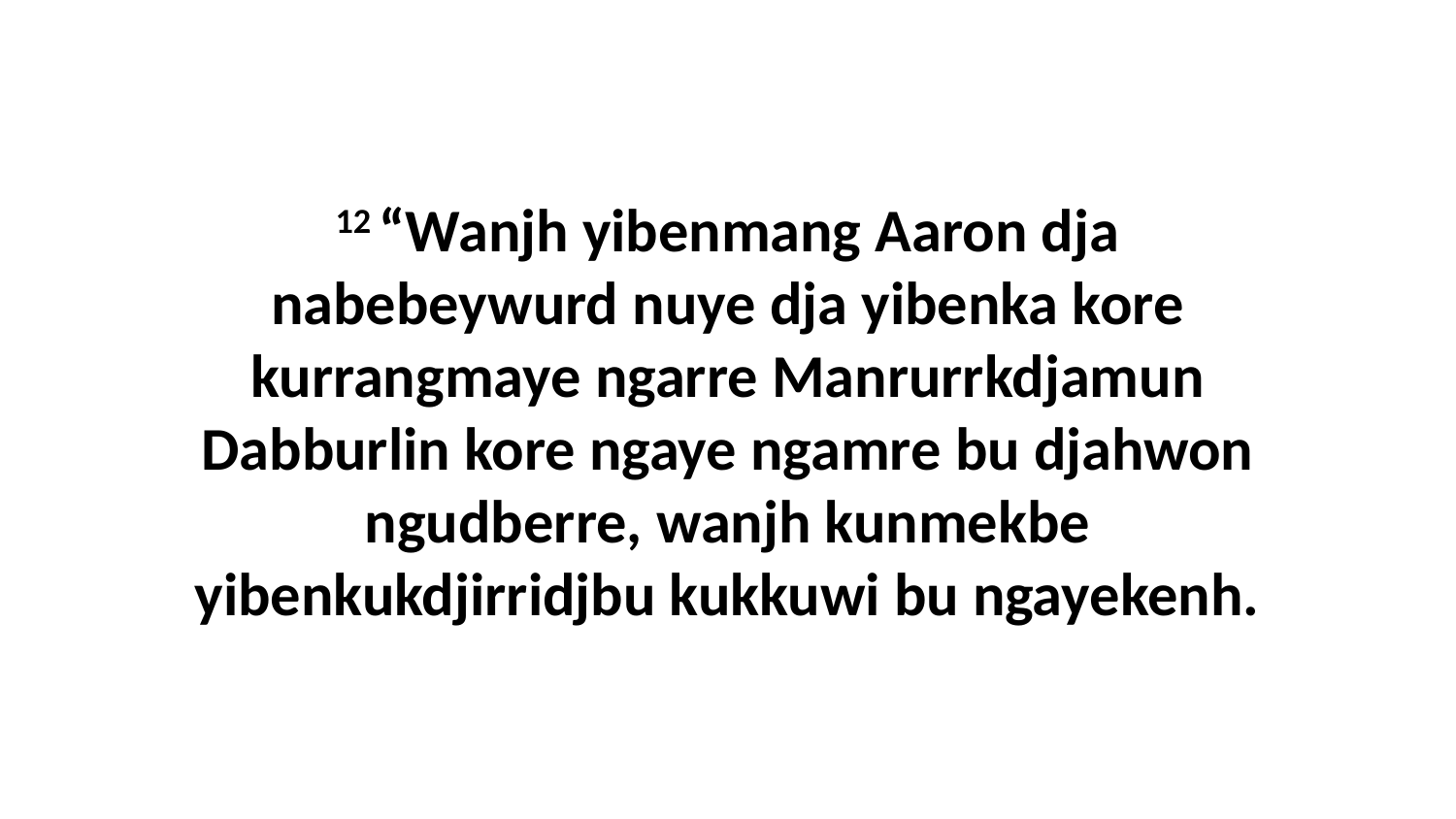

12 “Wanjh yibenmang Aaron dja nabebeywurd nuye dja yibenka kore kurrangmaye ngarre Manrurrkdjamun Dabburlin kore ngaye ngamre bu djahwon ngudberre, wanjh kunmekbe yibenkukdjirridjbu kukkuwi bu ngayekenh.